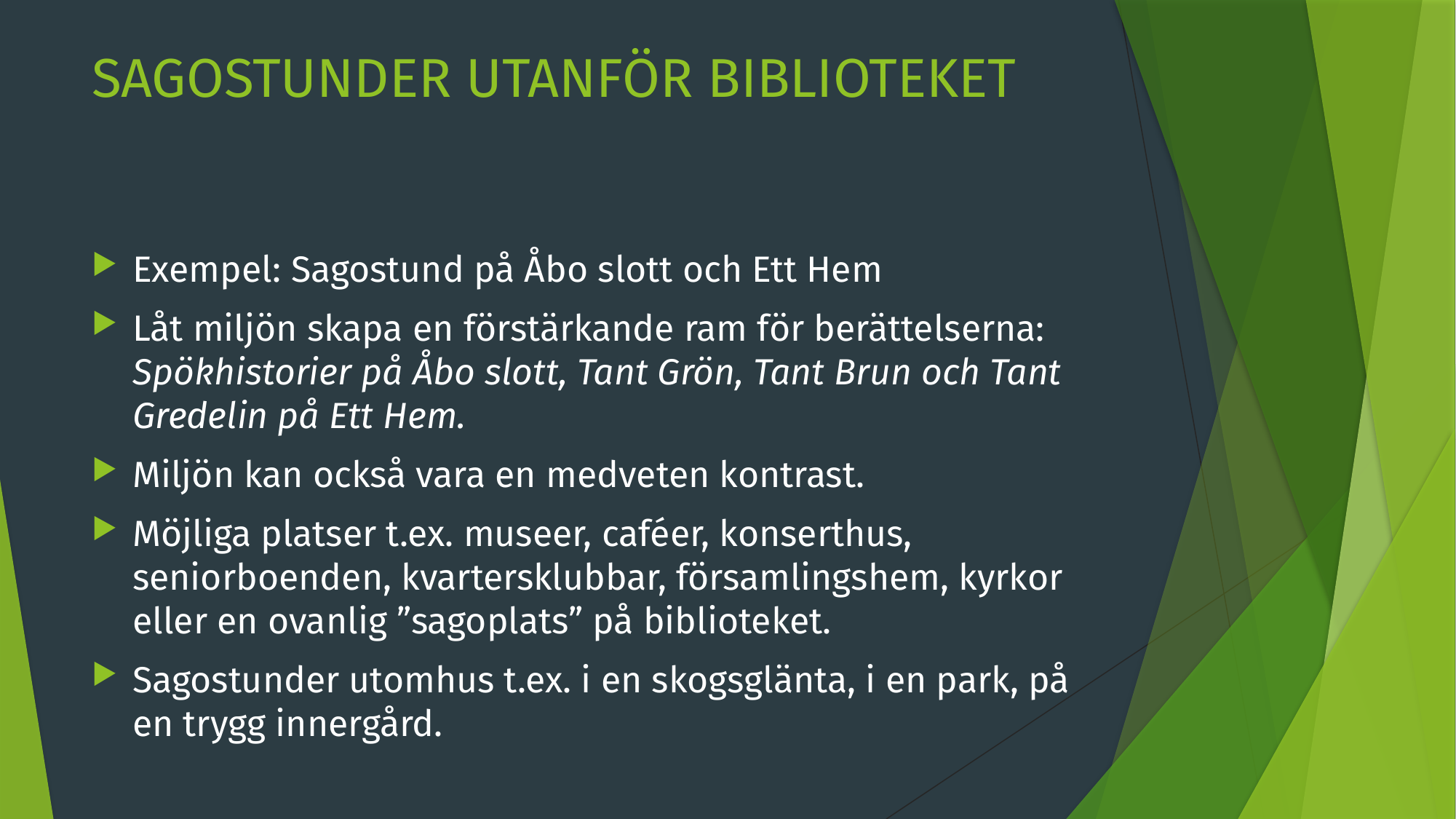

# SAGOSTUNDER UTANFÖR BIBLIOTEKET
Exempel: Sagostund på Åbo slott och Ett Hem
Låt miljön skapa en förstärkande ram för berättelserna: Spökhistorier på Åbo slott, Tant Grön, Tant Brun och Tant Gredelin på Ett Hem.
Miljön kan också vara en medveten kontrast.
Möjliga platser t.ex. museer, caféer, konserthus, seniorboenden, kvartersklubbar, församlingshem, kyrkor eller en ovanlig ”sagoplats” på biblioteket.
Sagostunder utomhus t.ex. i en skogsglänta, i en park, på en trygg innergård.